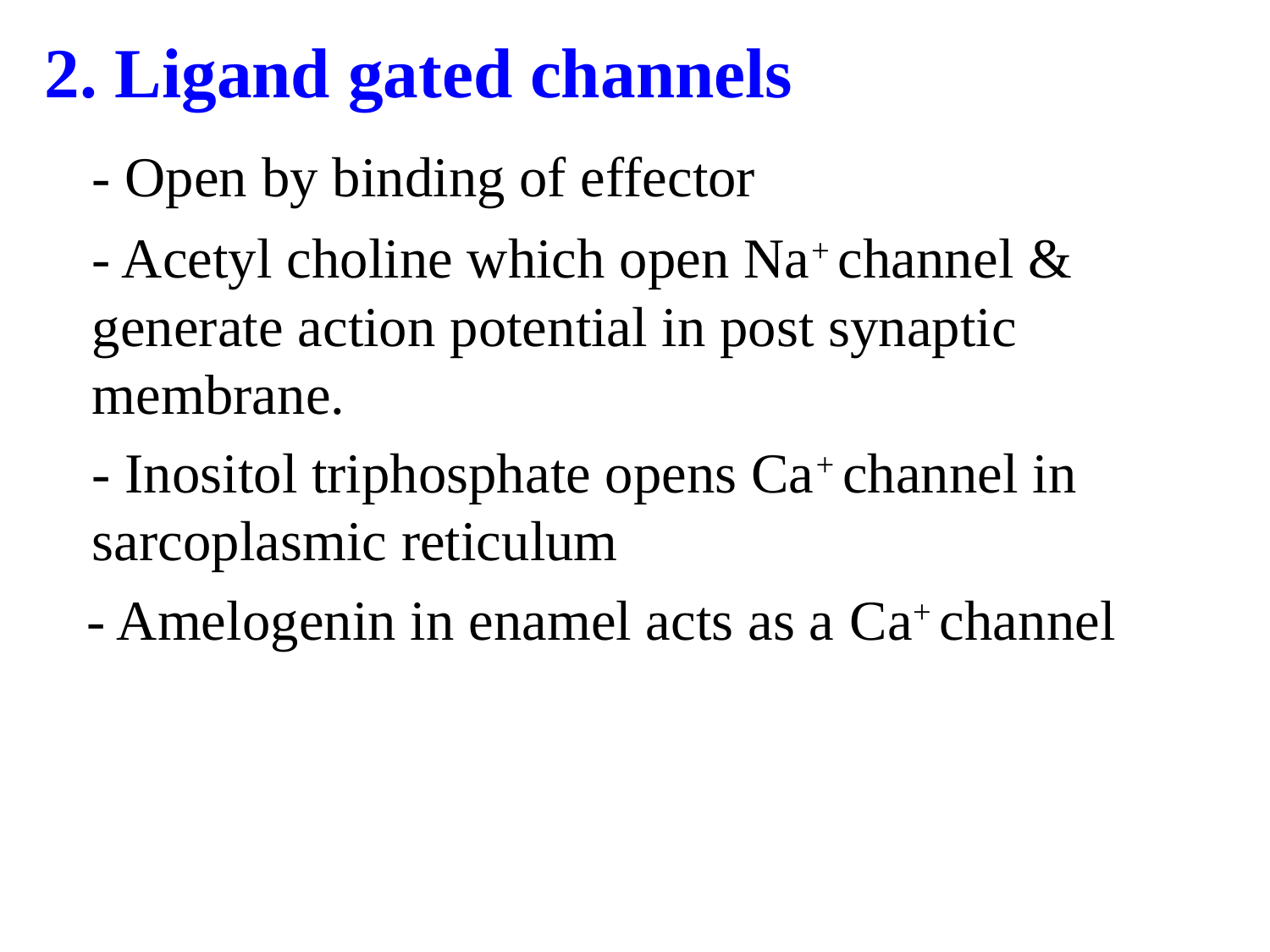

2. Ligand gated channels
	- Open by binding of effector
	- Acetyl choline which open Na+ channel & generate action potential in post synaptic membrane.
	- Inositol triphosphate opens Ca+ channel in sarcoplasmic reticulum
   - Amelogenin in enamel acts as a Ca+ channel